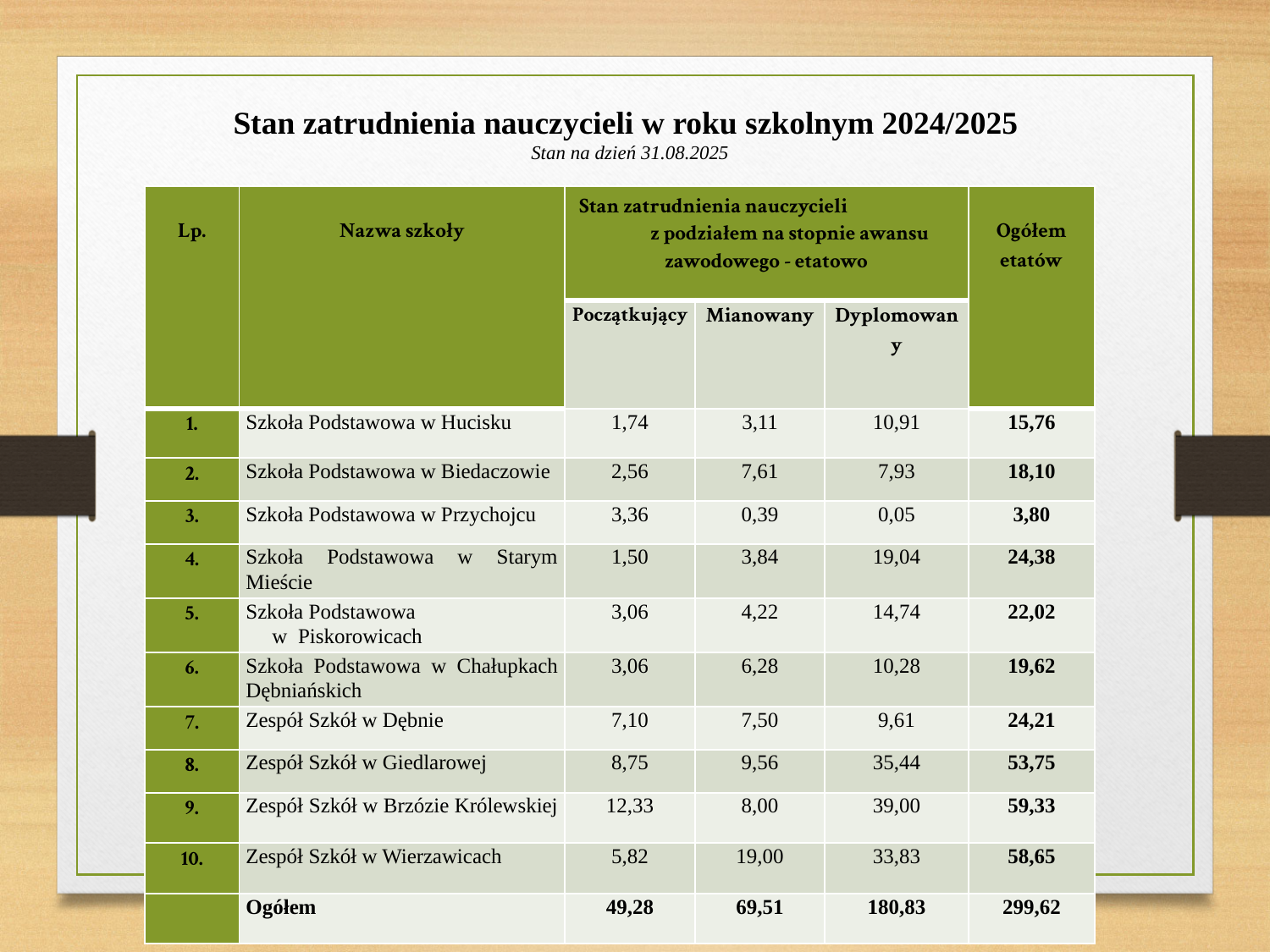

Stan zatrudnienia nauczycieli w roku szkolnym 2024/2025
Stan na dzień 31.08.2025

| Lp. | Nazwa szkoły | Stan zatrudnienia nauczycieli z podziałem na stopnie awansu zawodowego - etatowo |  |  | Ogółem etatów |
| --- | --- | --- | --- | --- | --- |
|  |  | Początkujący | Mianowany | Dyplomowany |  |
| 1. | Szkoła Podstawowa w Hucisku | 1,74 | 3,11 | 10,91 | 15,76 |
| 2. | Szkoła Podstawowa w Biedaczowie | 2,56 | 7,61 | 7,93 | 18,10 |
| 3. | Szkoła Podstawowa w Przychojcu | 3,36 | 0,39 | 0,05 | 3,80 |
| 4. | Szkoła Podstawowa w Starym Mieście | 1,50 | 3,84 | 19,04 | 24,38 |
| 5. | Szkoła Podstawowa w Piskorowicach | 3,06 | 4,22 | 14,74 | 22,02 |
| 6. | Szkoła Podstawowa w Chałupkach Dębniańskich | 3,06 | 6,28 | 10,28 | 19,62 |
| 7. | Zespół Szkół w Dębnie | 7,10 | 7,50 | 9,61 | 24,21 |
| 8. | Zespół Szkół w Giedlarowej | 8,75 | 9,56 | 35,44 | 53,75 |
| 9. | Zespół Szkół w Brzózie Królewskiej | 12,33 | 8,00 | 39,00 | 59,33 |
| 10. | Zespół Szkół w Wierzawicach | 5,82 | 19,00 | 33,83 | 58,65 |
|  | Ogółem | 49,28 | 69,51 | 180,83 | 299,62 |